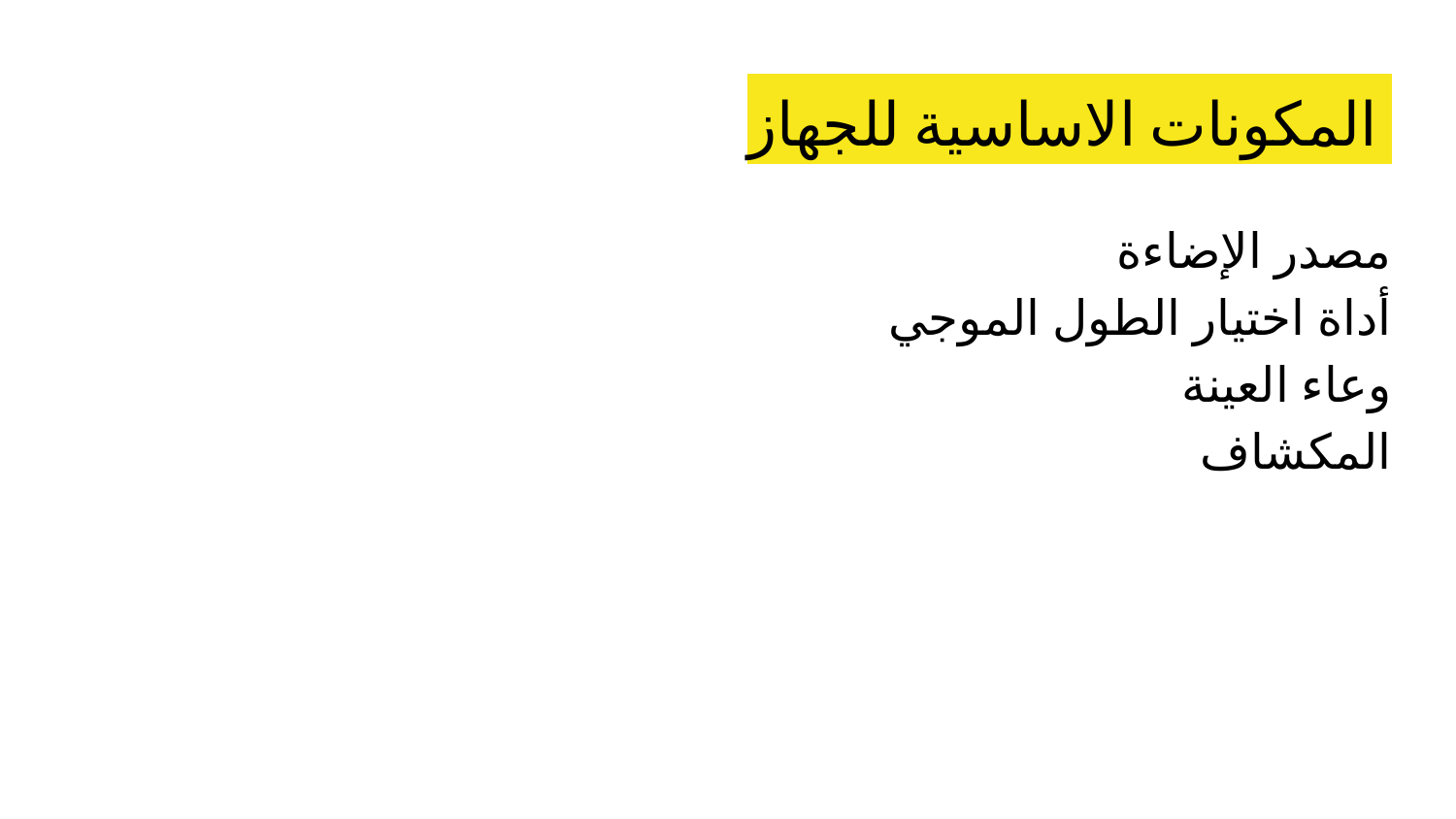

# المكونات الاساسية للجهاز
مصدر الإضاءة
أداة اختيار الطول الموجي
وعاء العينة
المكشاف